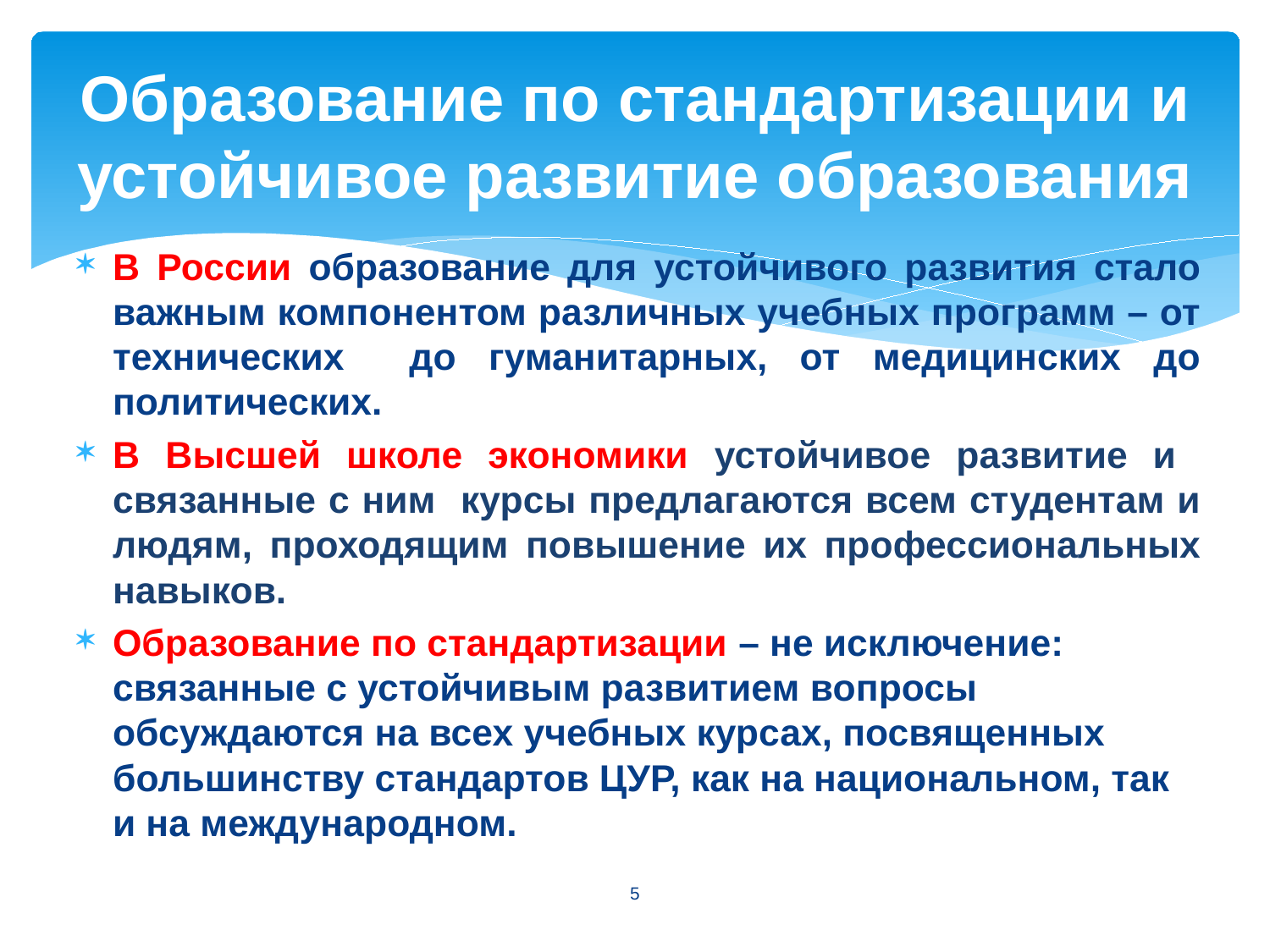

# Образование по стандартизации и устойчивое развитие образования
В России образование для устойчивого развития стало важным компонентом различных учебных программ – от технических  до гуманитарных, от медицинских до политических.
В Высшей школе экономики устойчивое развитие и  связанные с ним  курсы предлагаются всем студентам и людям, проходящим повышение их профессиональных навыков.
Образование по стандартизации – не исключение: связанные с устойчивым развитием вопросы обсуждаются на всех учебных курсах, посвященных большинству стандартов ЦУР, как на национальном, так и на международном.
5